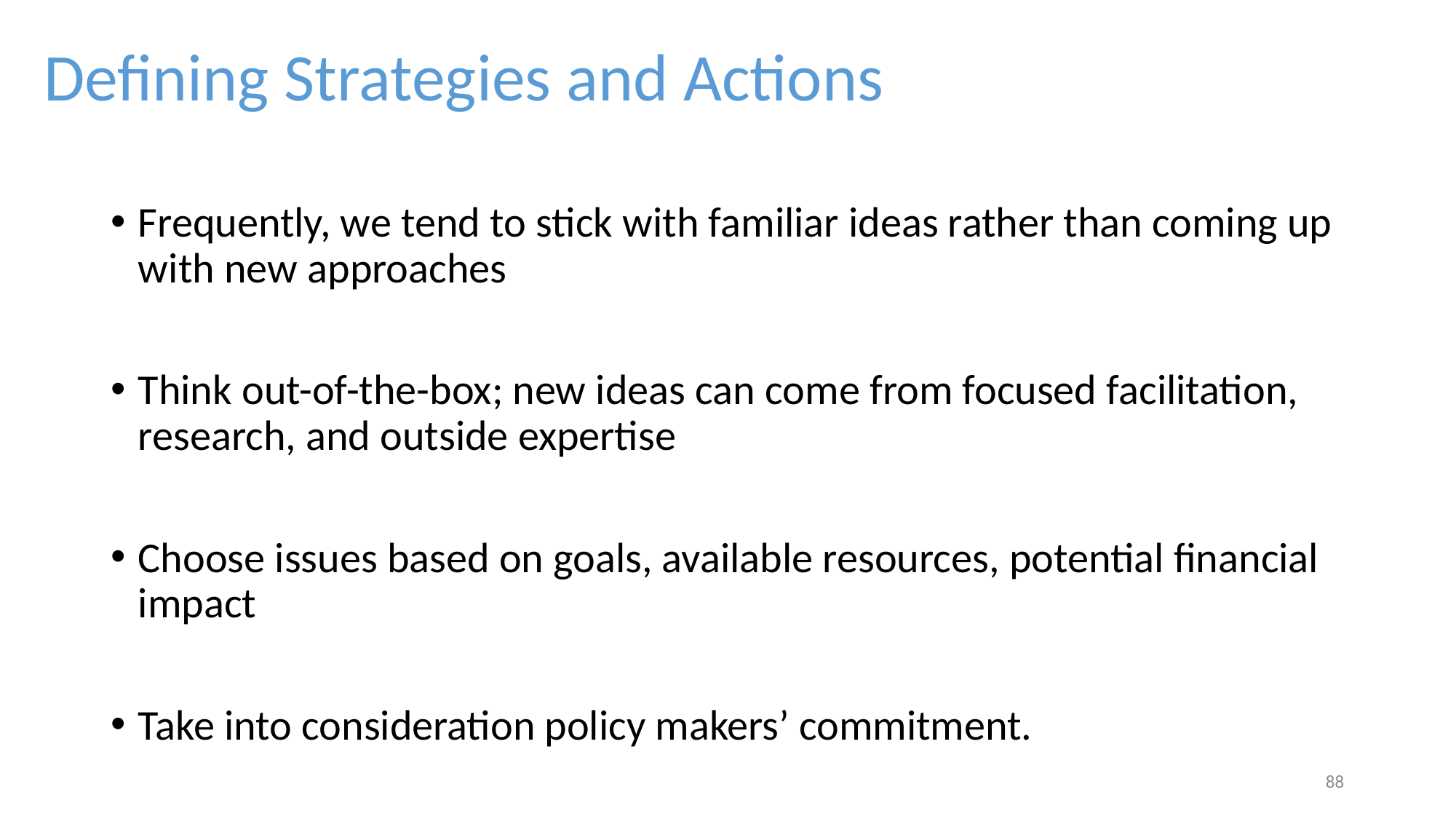

# Defining Strategies and Actions
Frequently, we tend to stick with familiar ideas rather than coming up with new approaches

Think out-of-the-box; new ideas can come from focused facilitation, research, and outside expertise

Choose issues based on goals, available resources, potential financial impact

Take into consideration policy makers’ commitment.

88